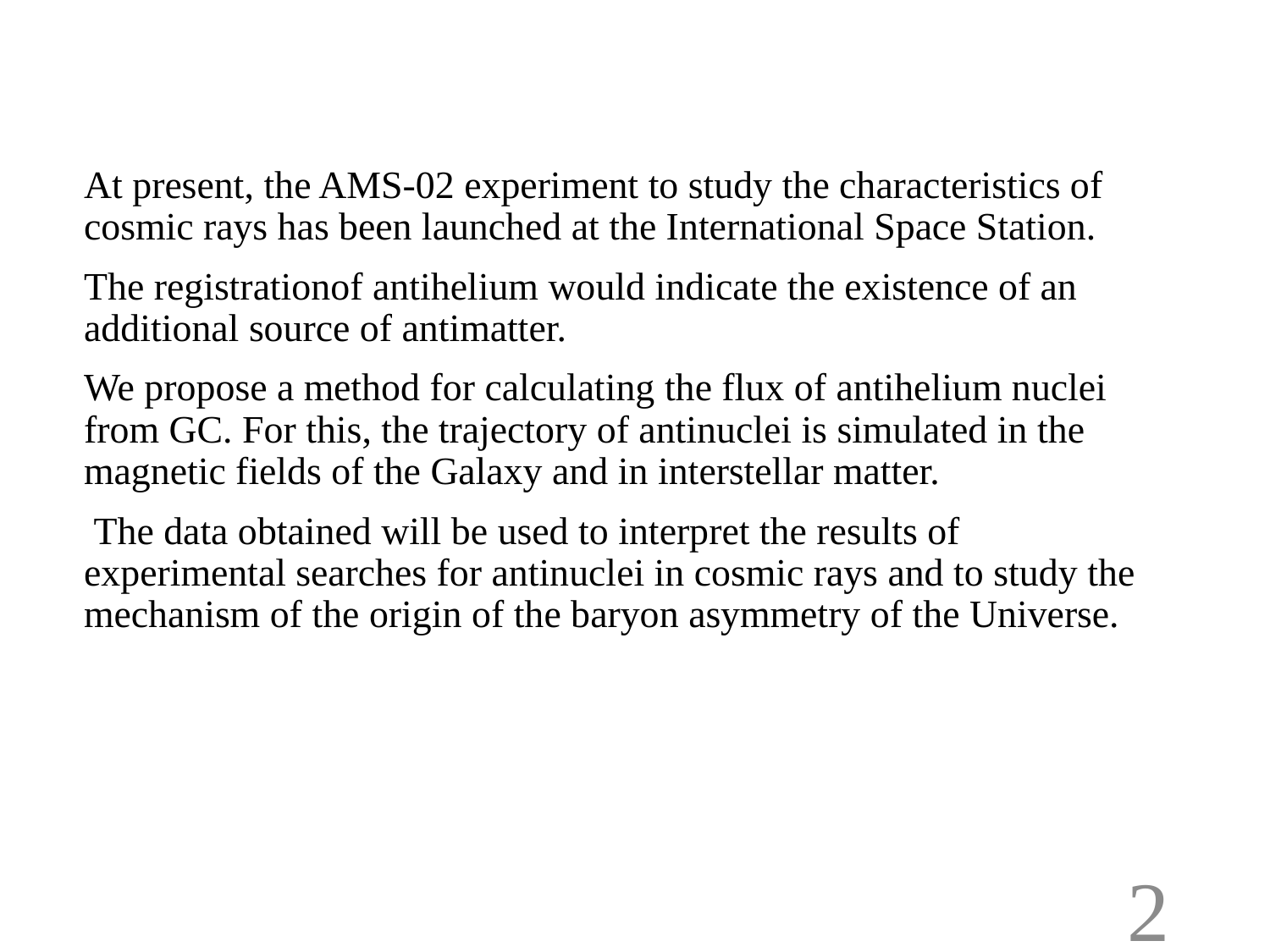

#
At present, the AMS-02 experiment to study the characteristics of cosmic rays has been launched at the International Space Station.
The registrationof antihelium would indicate the existence of an additional source of antimatter.
We propose a method for calculating the flux of antihelium nuclei from GC. For this, the trajectory of antinuclei is simulated in the magnetic fields of the Galaxy and in interstellar matter.
 The data obtained will be used to interpret the results of experimental searches for antinuclei in cosmic rays and to study the mechanism of the origin of the baryon asymmetry of the Universe.

2